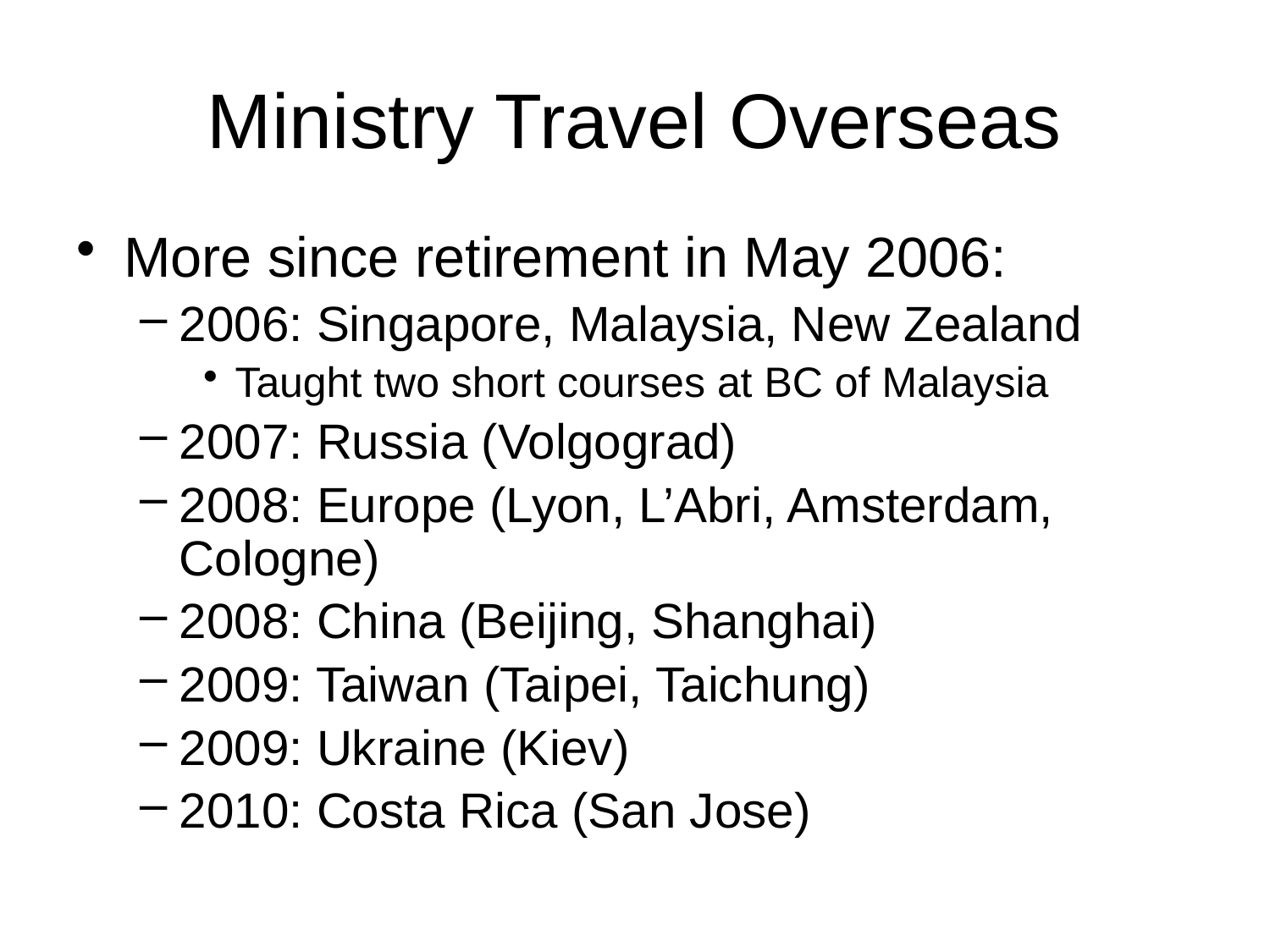

# Ministry Travel Overseas
More since retirement in May 2006:
2006: Singapore, Malaysia, New Zealand
Taught two short courses at BC of Malaysia
2007: Russia (Volgograd)
2008: Europe (Lyon, L’Abri, Amsterdam, Cologne)
2008: China (Beijing, Shanghai)
2009: Taiwan (Taipei, Taichung)
2009: Ukraine (Kiev)
2010: Costa Rica (San Jose)